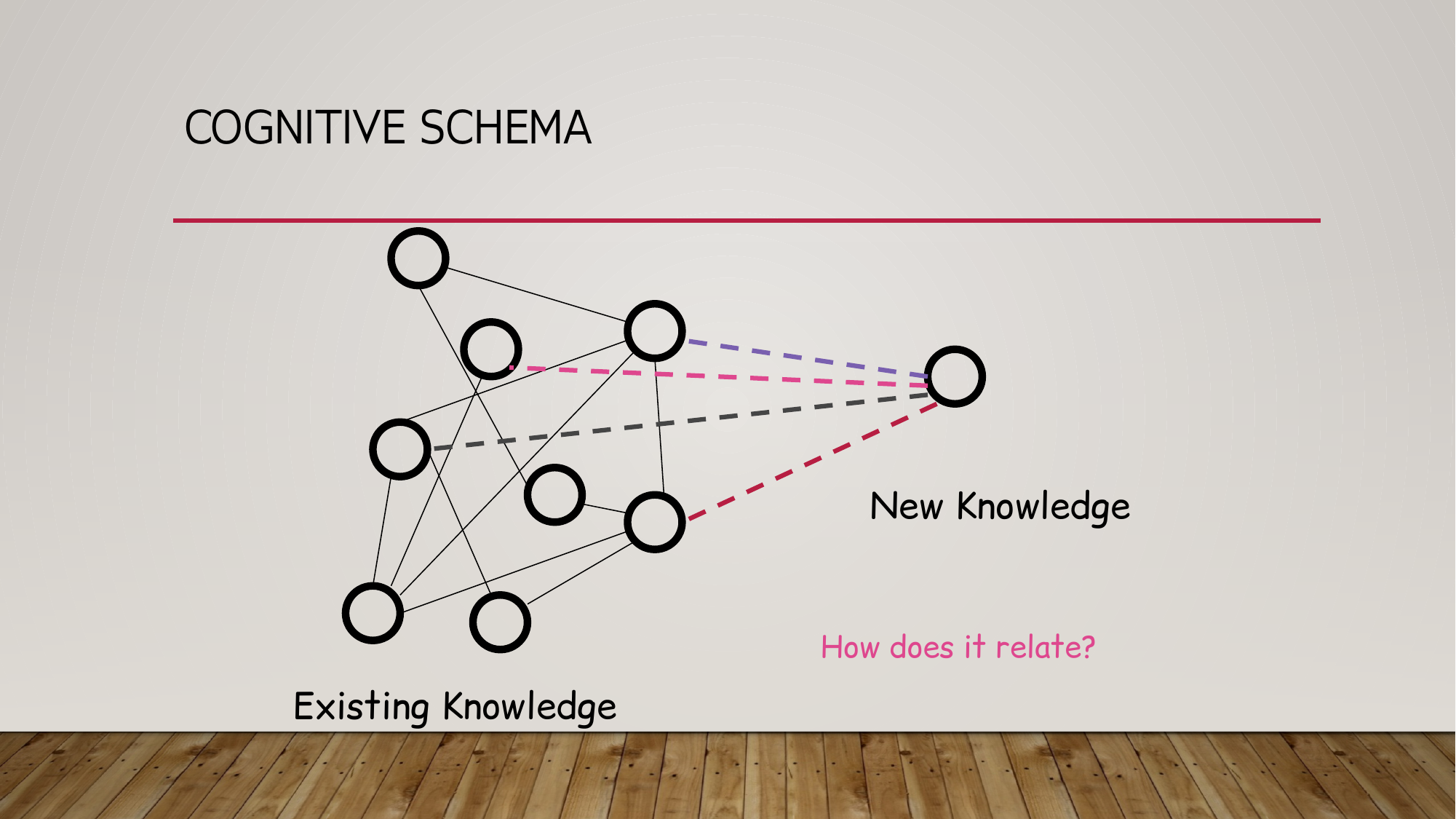

# Cognitive Schema

How does it relate?

New Knowledge
Existing Knowledge